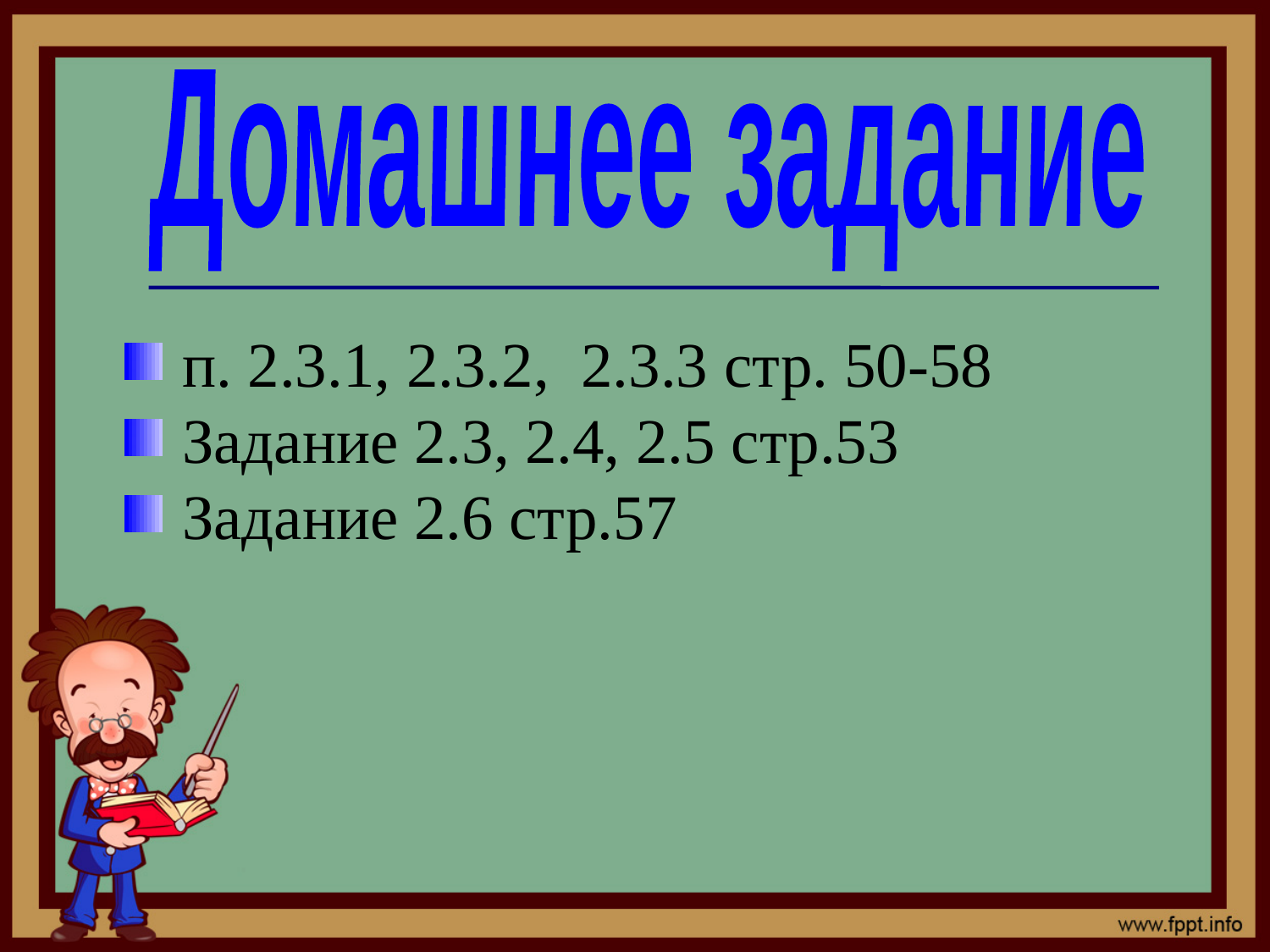

Домашнее задание

 п. 2.3.1, 2.3.2,  2.3.3 стр. 50-58
 Задание 2.3, 2.4, 2.5 стр.53
 Задание 2.6 стр.57